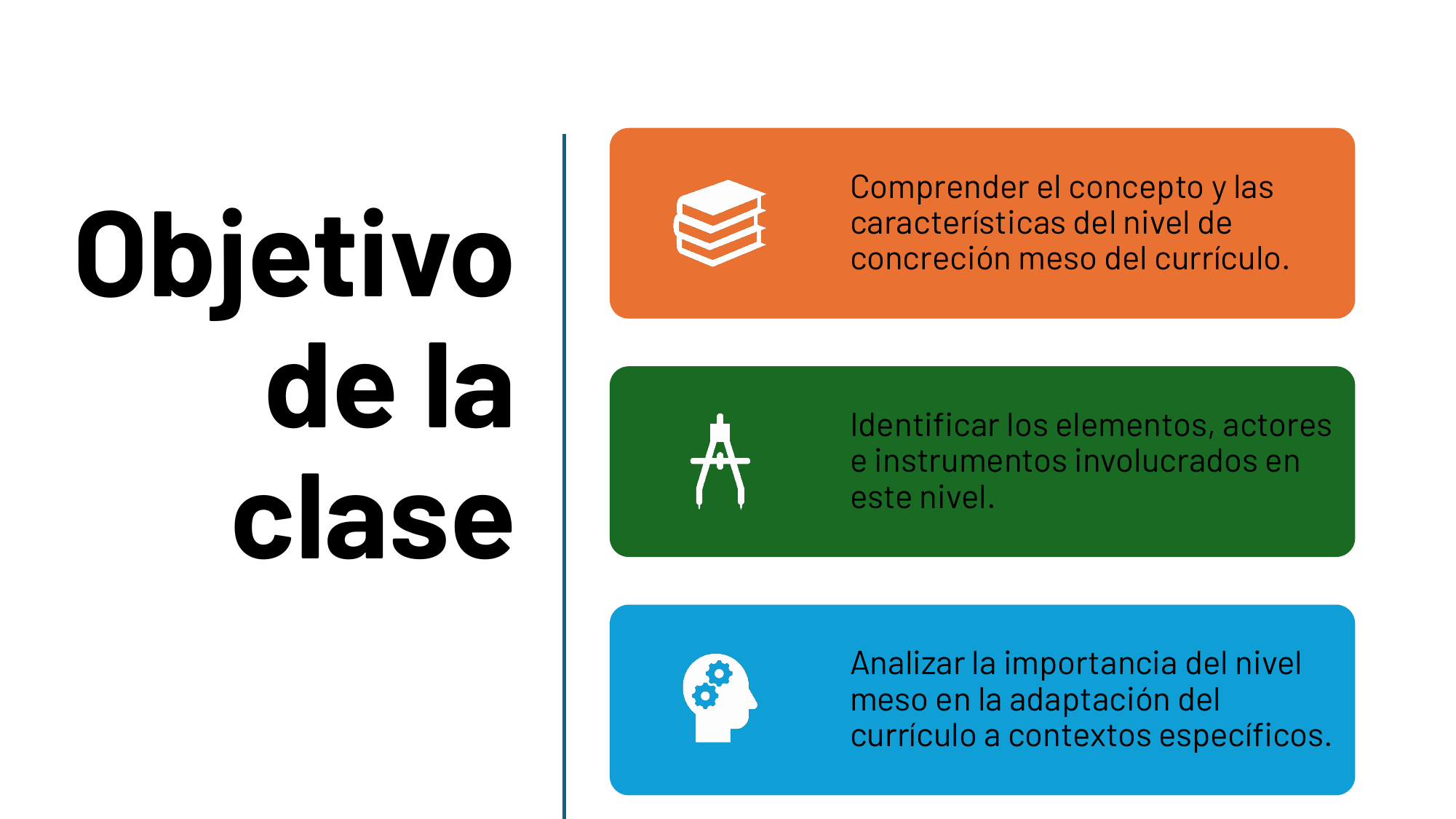

# Objetivo de la clase
Comprender el concepto y las características del nivel de concreción meso del currículo.
Identificar los elementos, actores e instrumentos involucrados en este nivel.
Analizar la importancia del nivel meso en la adaptación del currículo a contextos específicos.